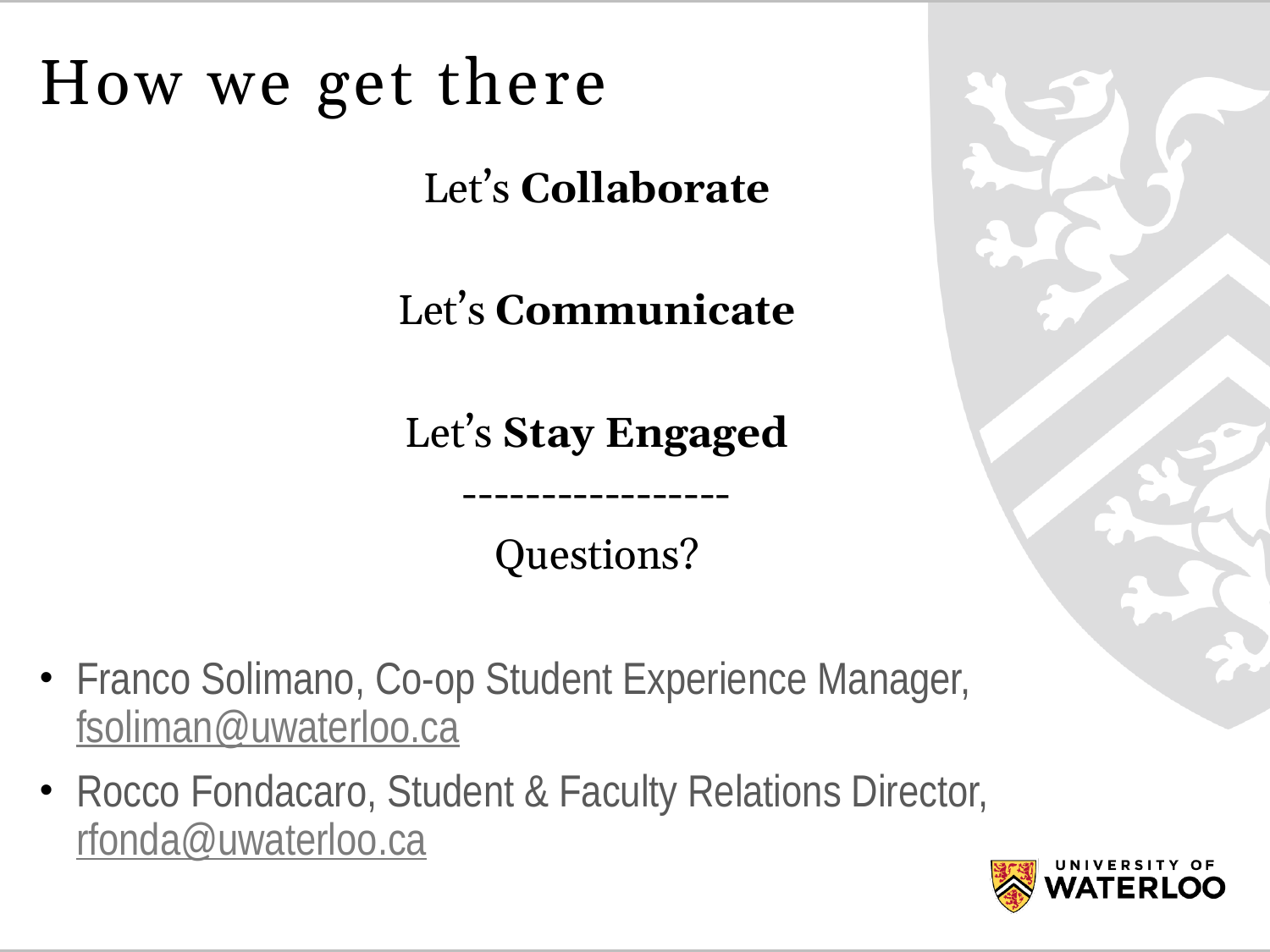

# How we get there
Let’s Collaborate

Let’s Communicate

Let’s Stay Engaged
-----------------
Questions?

Franco Solimano, Co-op Student Experience Manager, fsoliman@uwaterloo.ca
Rocco Fondacaro, Student & Faculty Relations Director, rfonda@uwaterloo.ca